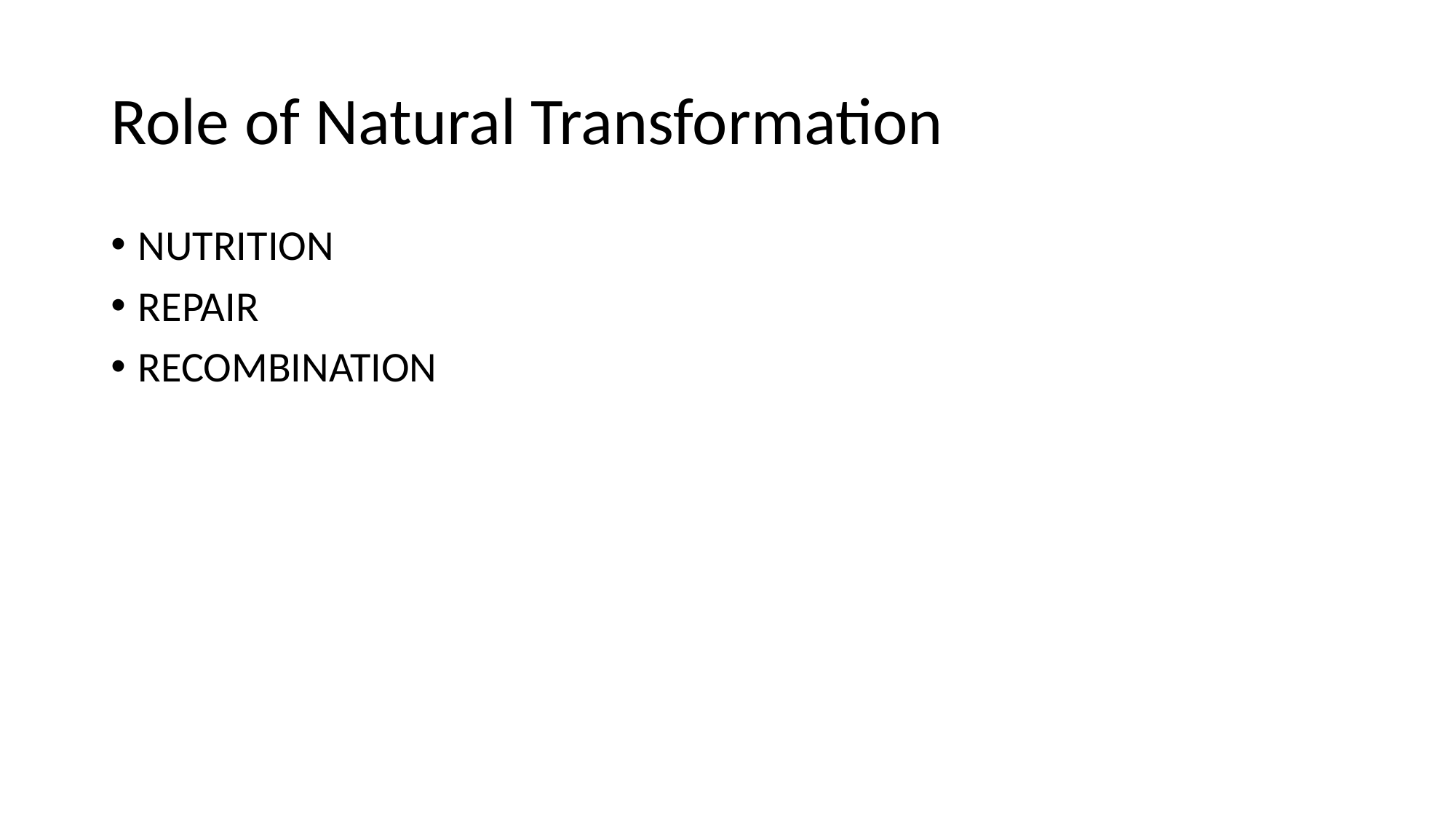

# Role of Natural Transformation
NUTRITION
REPAIR
RECOMBINATION